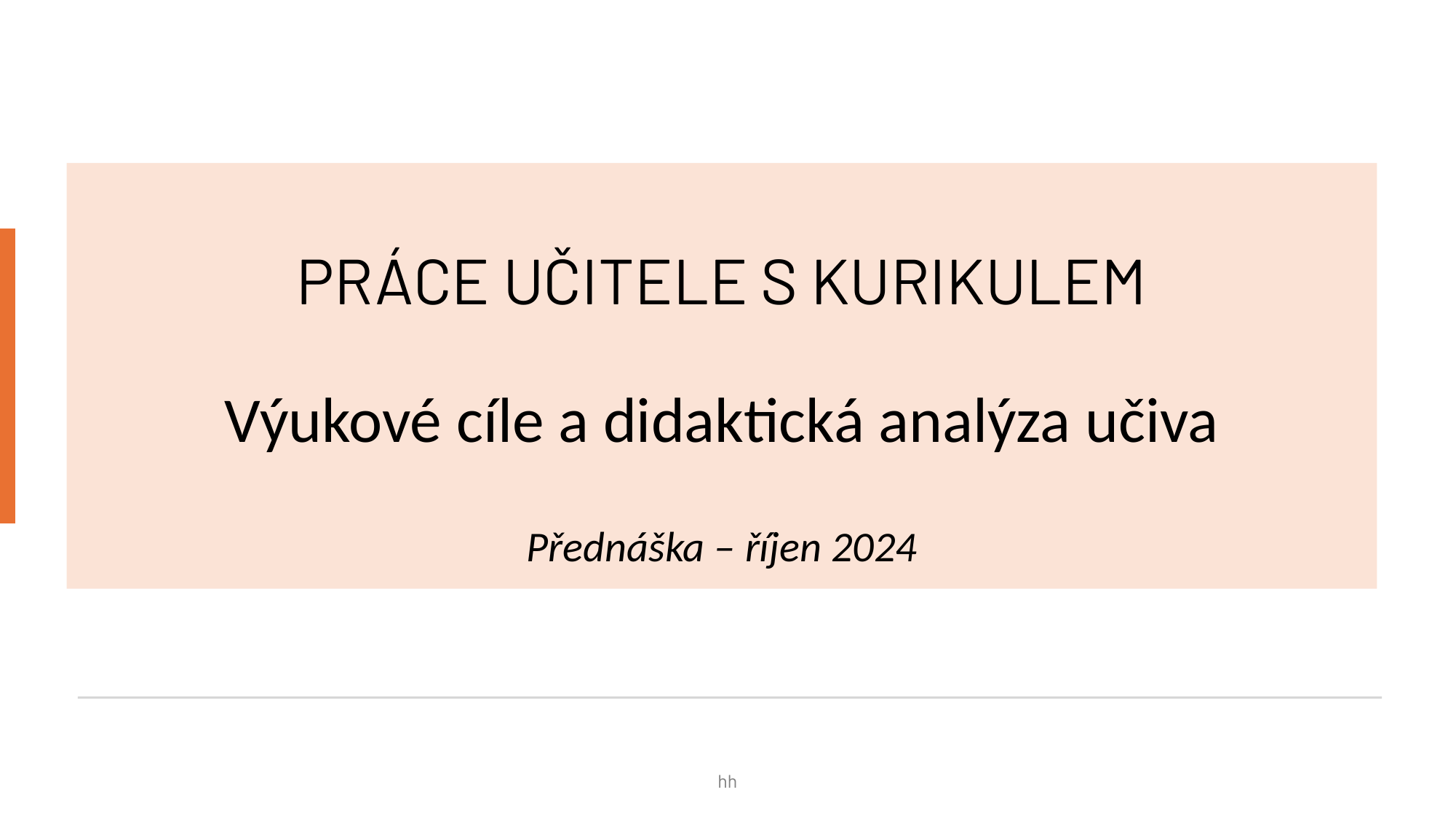

# PRÁCE UČITELE S KURIKULEM Výukové cíle a didaktická analýza učiva Přednáška – říjen 2024

hh